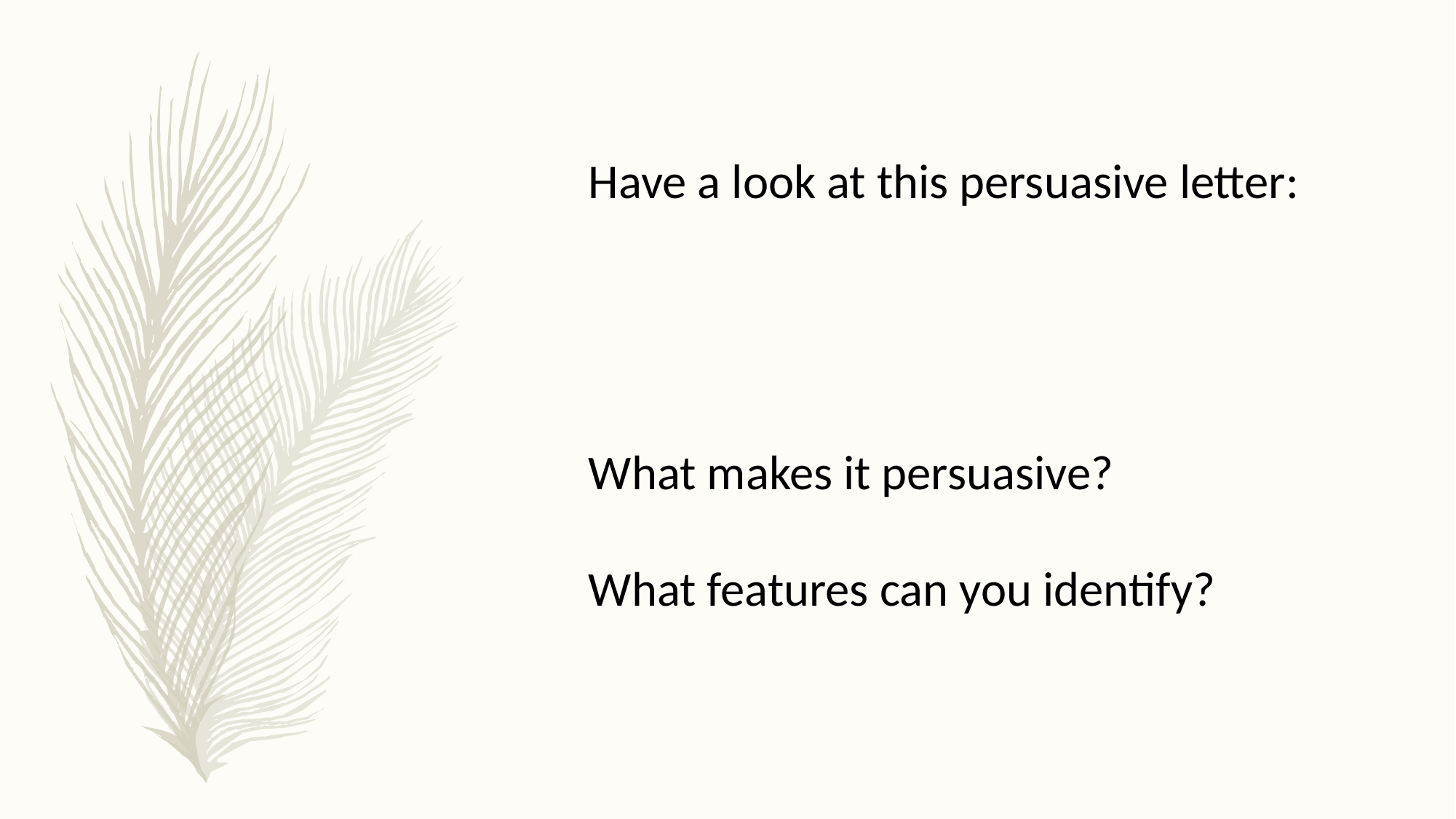

Have a look at this persuasive letter:

What makes it persuasive?

What features can you identify?